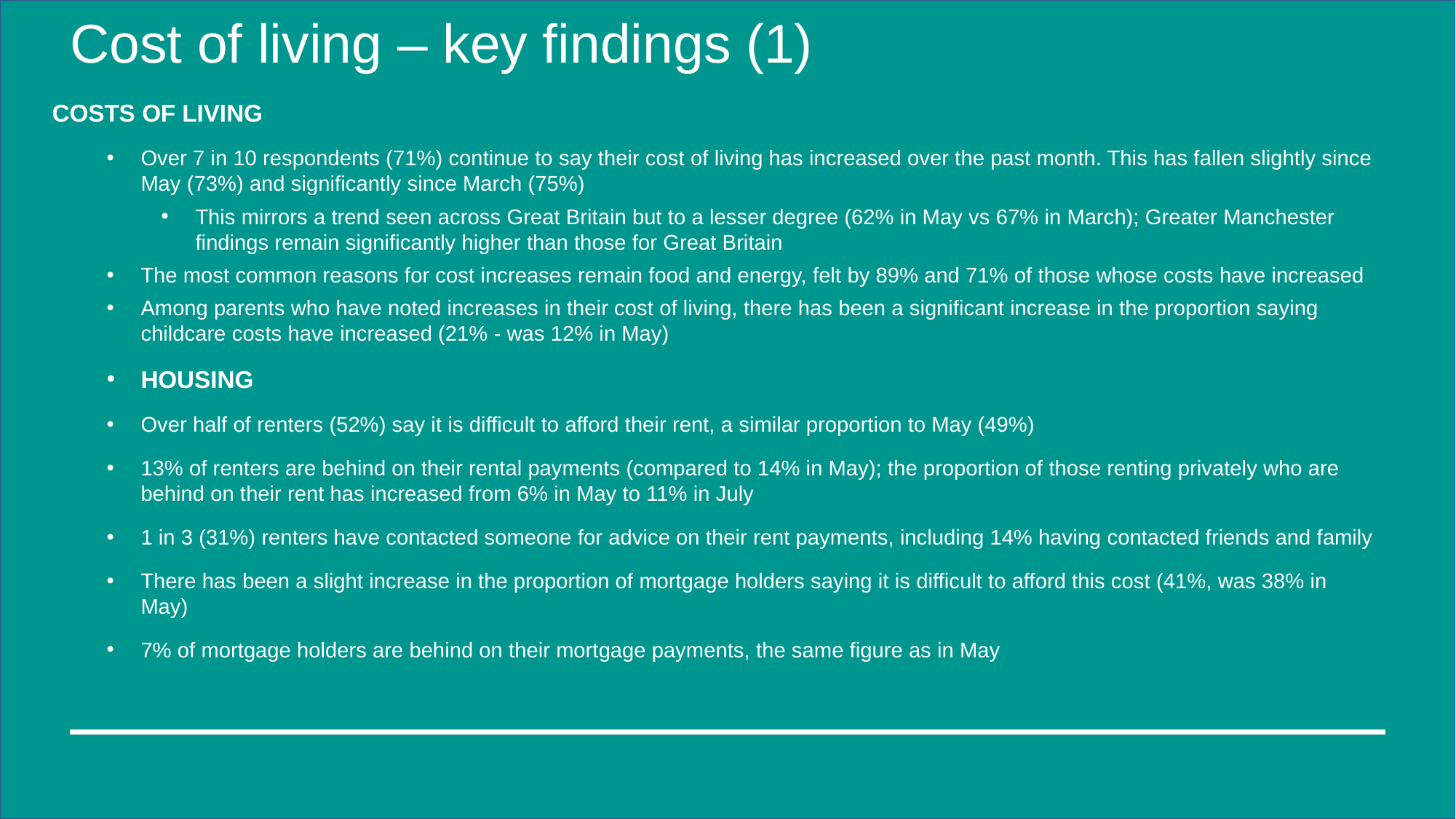

# Cost of living – key findings (1)
COSTS OF LIVING
Over 7 in 10 respondents (71%) continue to say their cost of living has increased over the past month. This has fallen slightly since May (73%) and significantly since March (75%)
This mirrors a trend seen across Great Britain but to a lesser degree (62% in May vs 67% in March); Greater Manchester findings remain significantly higher than those for Great Britain
The most common reasons for cost increases remain food and energy, felt by 89% and 71% of those whose costs have increased
Among parents who have noted increases in their cost of living, there has been a significant increase in the proportion saying childcare costs have increased (21% - was 12% in May)
HOUSING
Over half of renters (52%) say it is difficult to afford their rent, a similar proportion to May (49%)
13% of renters are behind on their rental payments (compared to 14% in May); the proportion of those renting privately who are behind on their rent has increased from 6% in May to 11% in July
1 in 3 (31%) renters have contacted someone for advice on their rent payments, including 14% having contacted friends and family
There has been a slight increase in the proportion of mortgage holders saying it is difficult to afford this cost (41%, was 38% in May)
7% of mortgage holders are behind on their mortgage payments, the same figure as in May